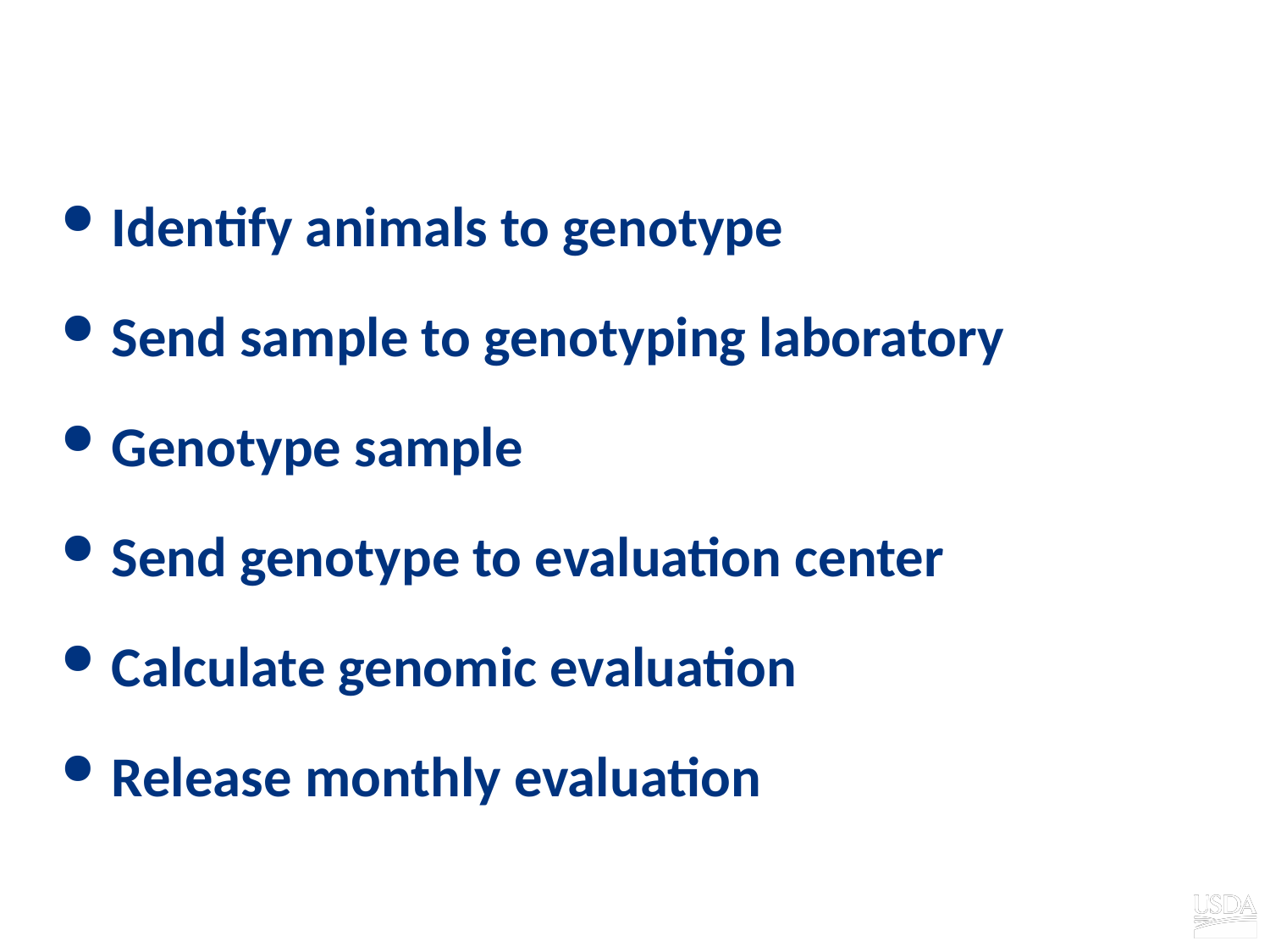

# Genomic evaluation program
Identify animals to genotype
Send sample to genotyping laboratory
Genotype sample
Send genotype to evaluation center
Calculate genomic evaluation
Release monthly evaluation